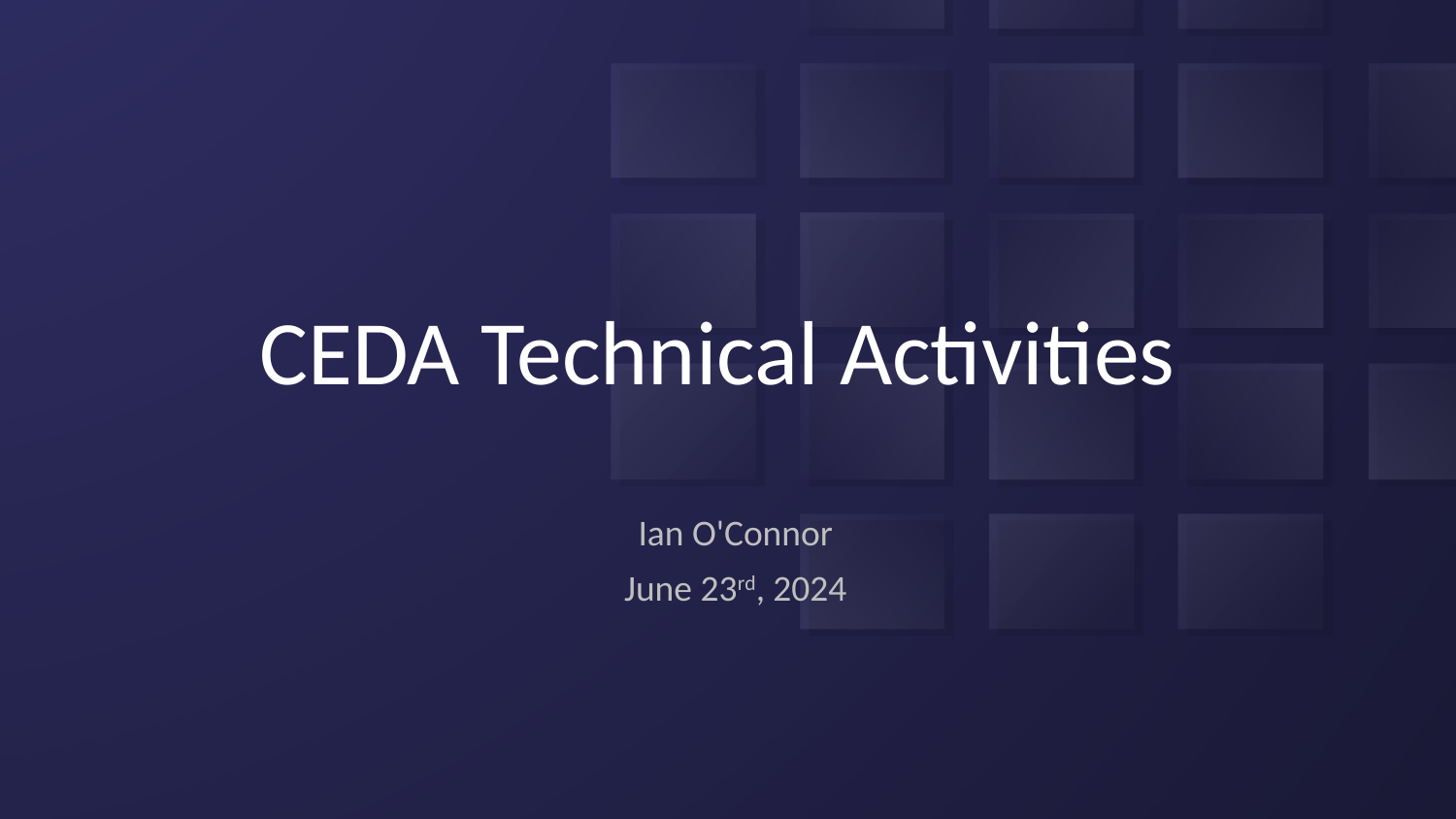

# CEDA Technical Activities
Ian O'Connor
June 23rd, 2024